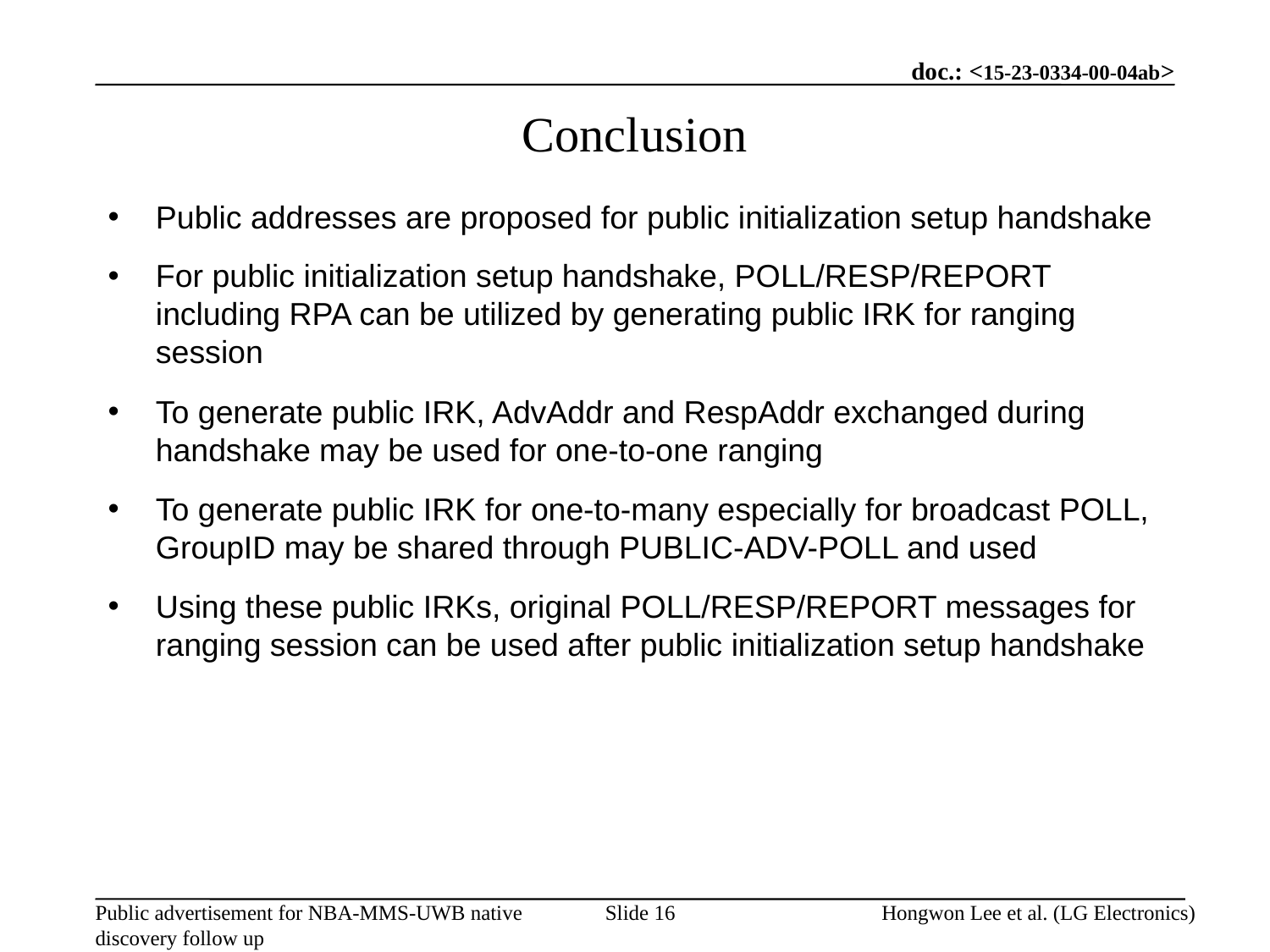

Conclusion
Public addresses are proposed for public initialization setup handshake
For public initialization setup handshake, POLL/RESP/REPORT including RPA can be utilized by generating public IRK for ranging session
To generate public IRK, AdvAddr and RespAddr exchanged during handshake may be used for one-to-one ranging
To generate public IRK for one-to-many especially for broadcast POLL, GroupID may be shared through PUBLIC-ADV-POLL and used
Using these public IRKs, original POLL/RESP/REPORT messages for ranging session can be used after public initialization setup handshake
Slide 16
Hongwon Lee et al. (LG Electronics)